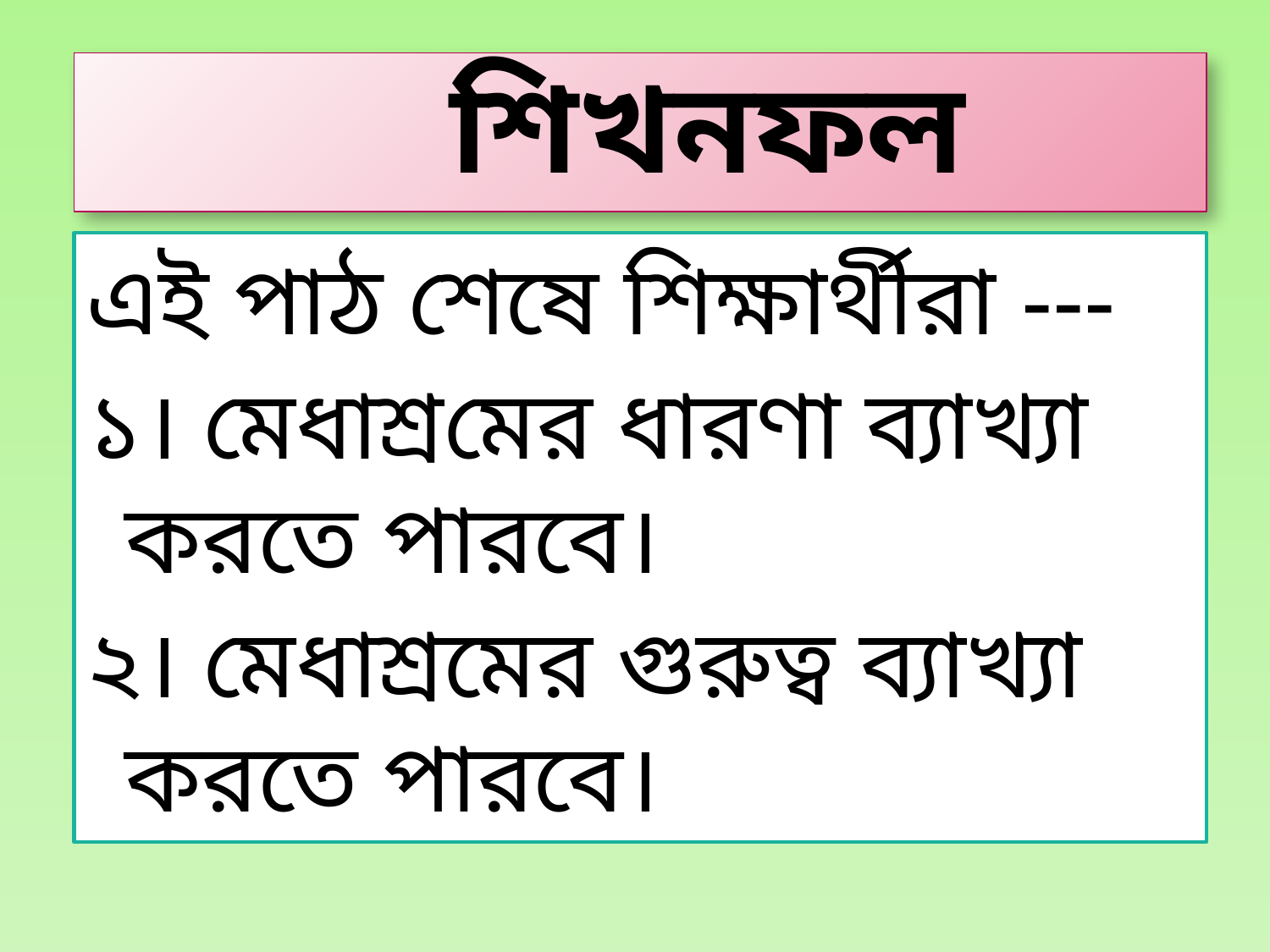

# শিখনফল
এই পাঠ শেষে শিক্ষার্থীরা ---
১। মেধাশ্রমের ধারণা ব্যাখ্যা করতে পারবে।
২। মেধাশ্রমের গুরুত্ব ব্যাখ্যা করতে পারবে।